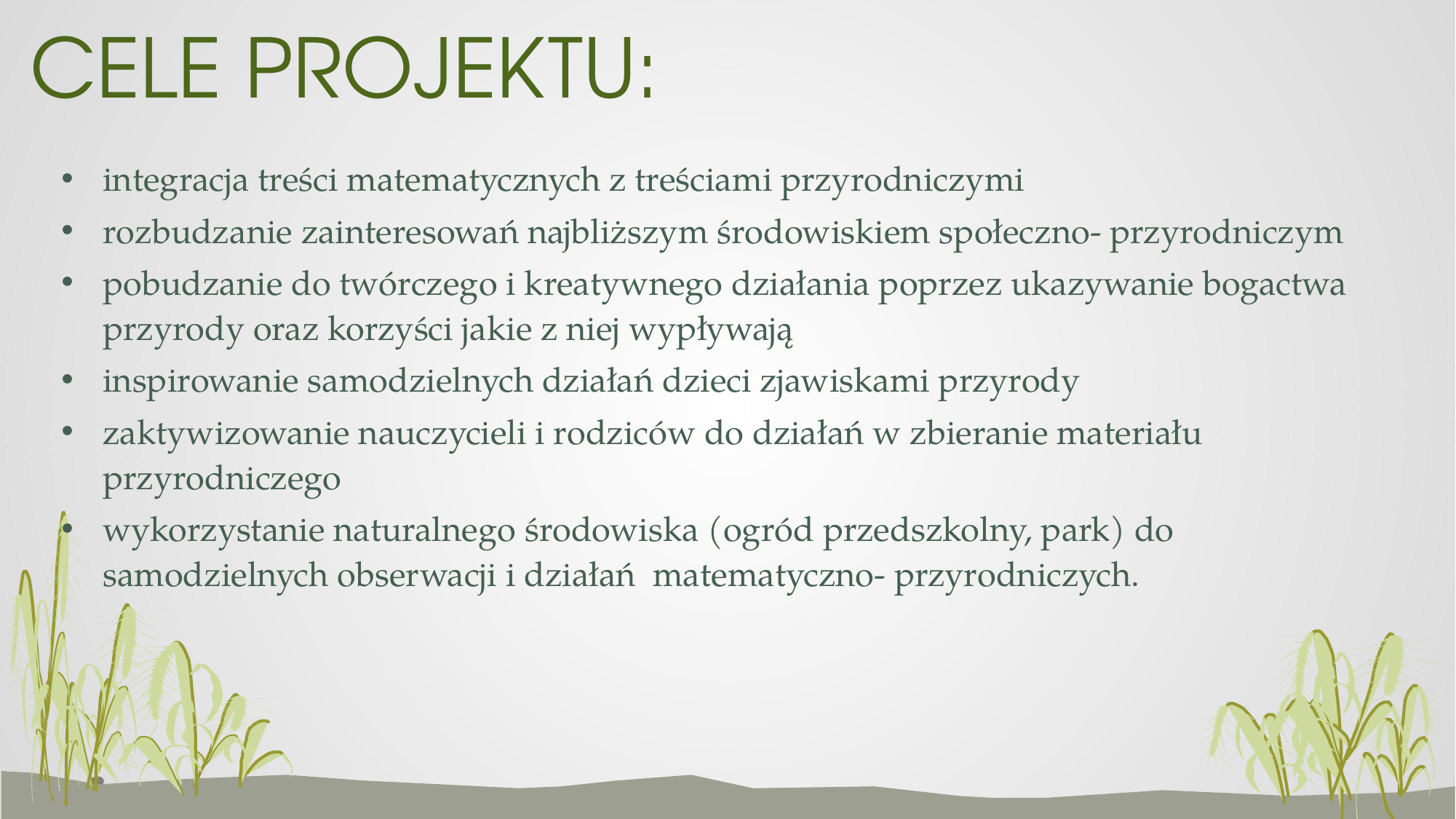

# CELE PROJEKTU:
integracja treści matematycznych z treściami przyrodniczymi
rozbudzanie zainteresowań najbliższym środowiskiem społeczno- przyrodniczym
pobudzanie do twórczego i kreatywnego działania poprzez ukazywanie bogactwa przyrody oraz korzyści jakie z niej wypływają
inspirowanie samodzielnych działań dzieci zjawiskami przyrody
zaktywizowanie nauczycieli i rodziców do działań w zbieranie materiału przyrodniczego
wykorzystanie naturalnego środowiska (ogród przedszkolny, park) do samodzielnych obserwacji i działań  matematyczno- przyrodniczych.